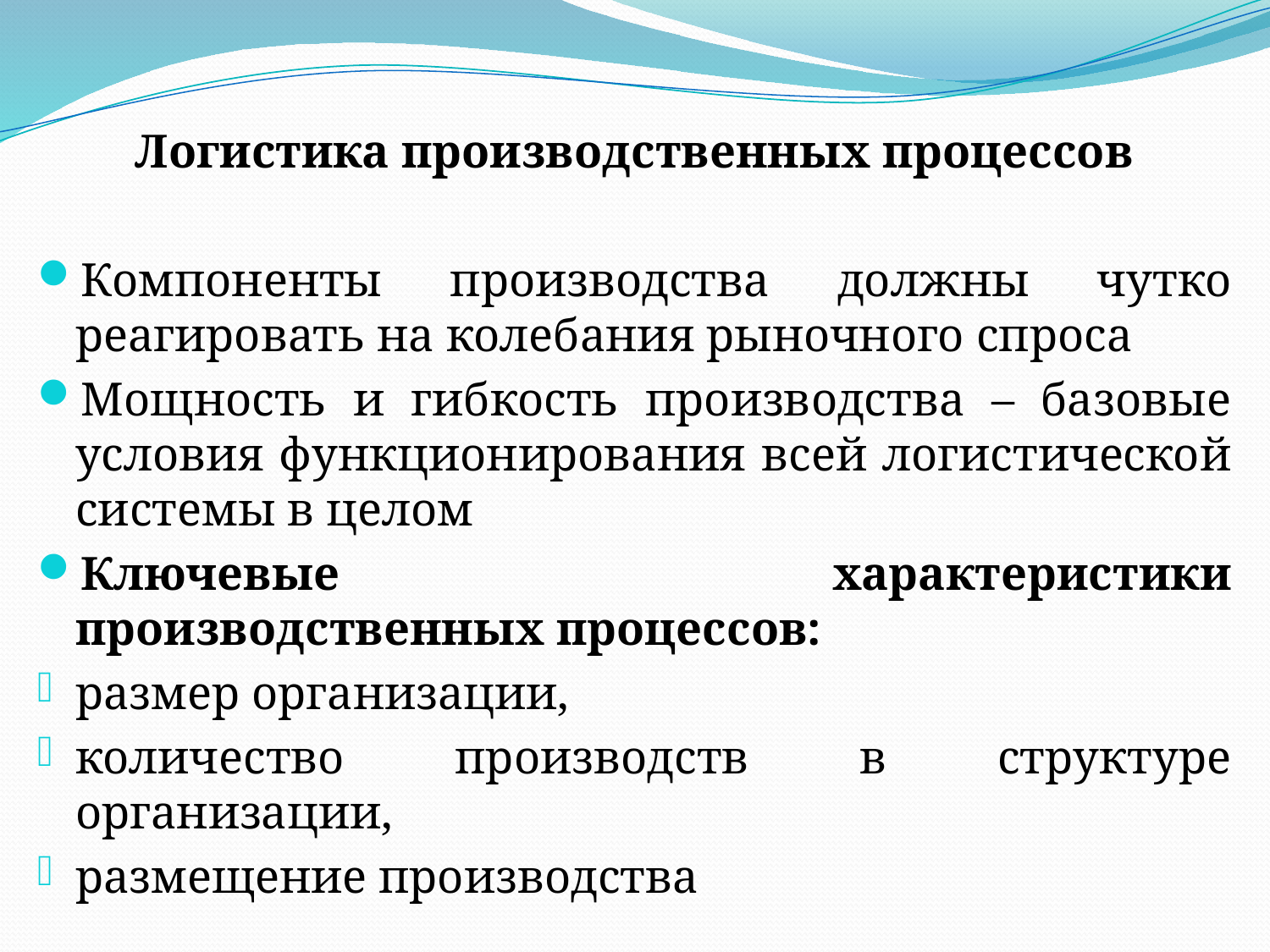

Логистика производственных процессов

Компоненты производства должны чутко реагировать на колебания рыночного спроса
Мощность и гибкость производства – базовые условия функционирования всей логистической системы в целом
Ключевые характеристики производственных процессов:
размер организации,
количество производств в структуре организации,
размещение производства